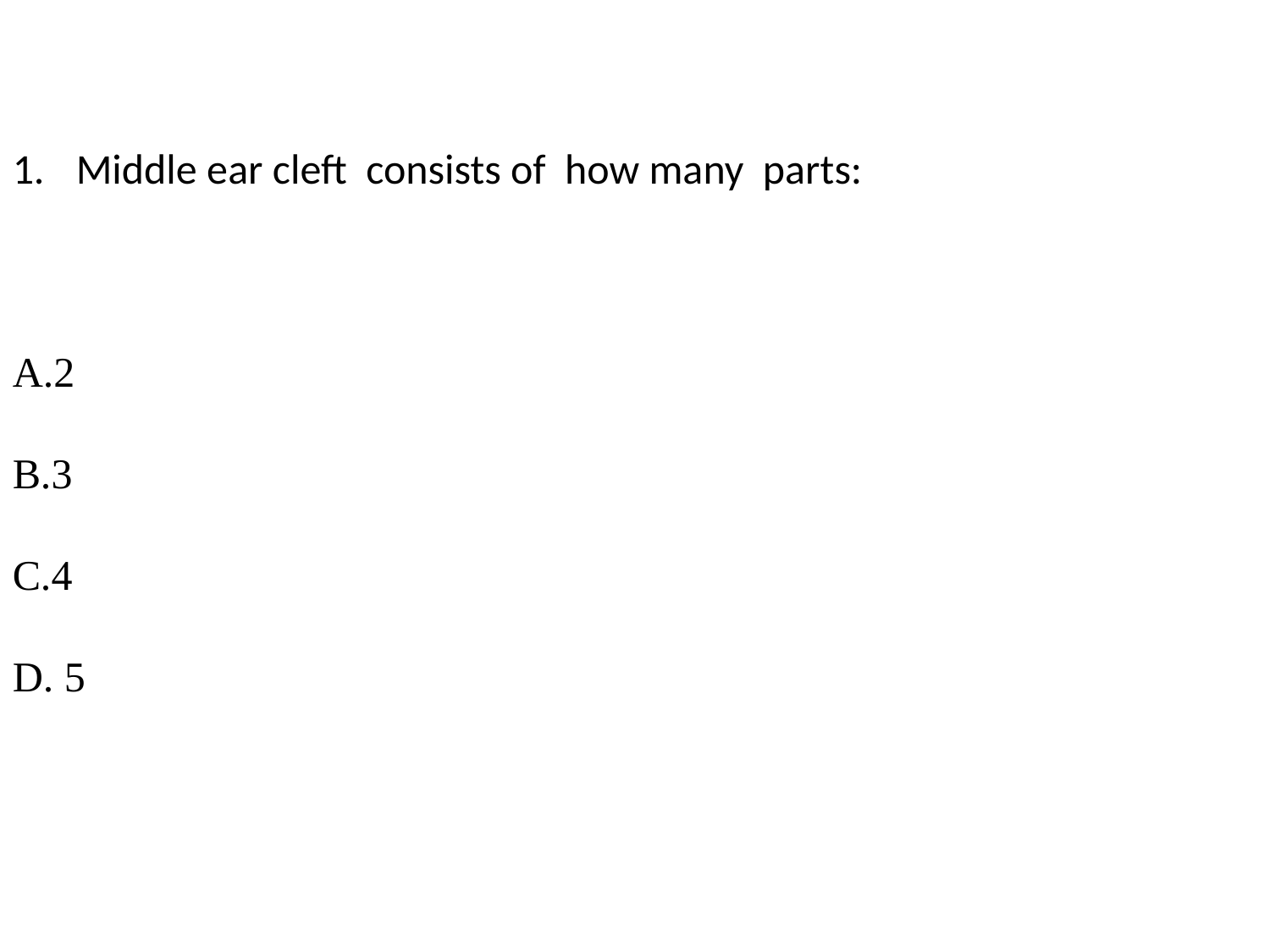

Middle ear cleft  consists of  how many  parts:

A.2
B.3
C.4
D. 5